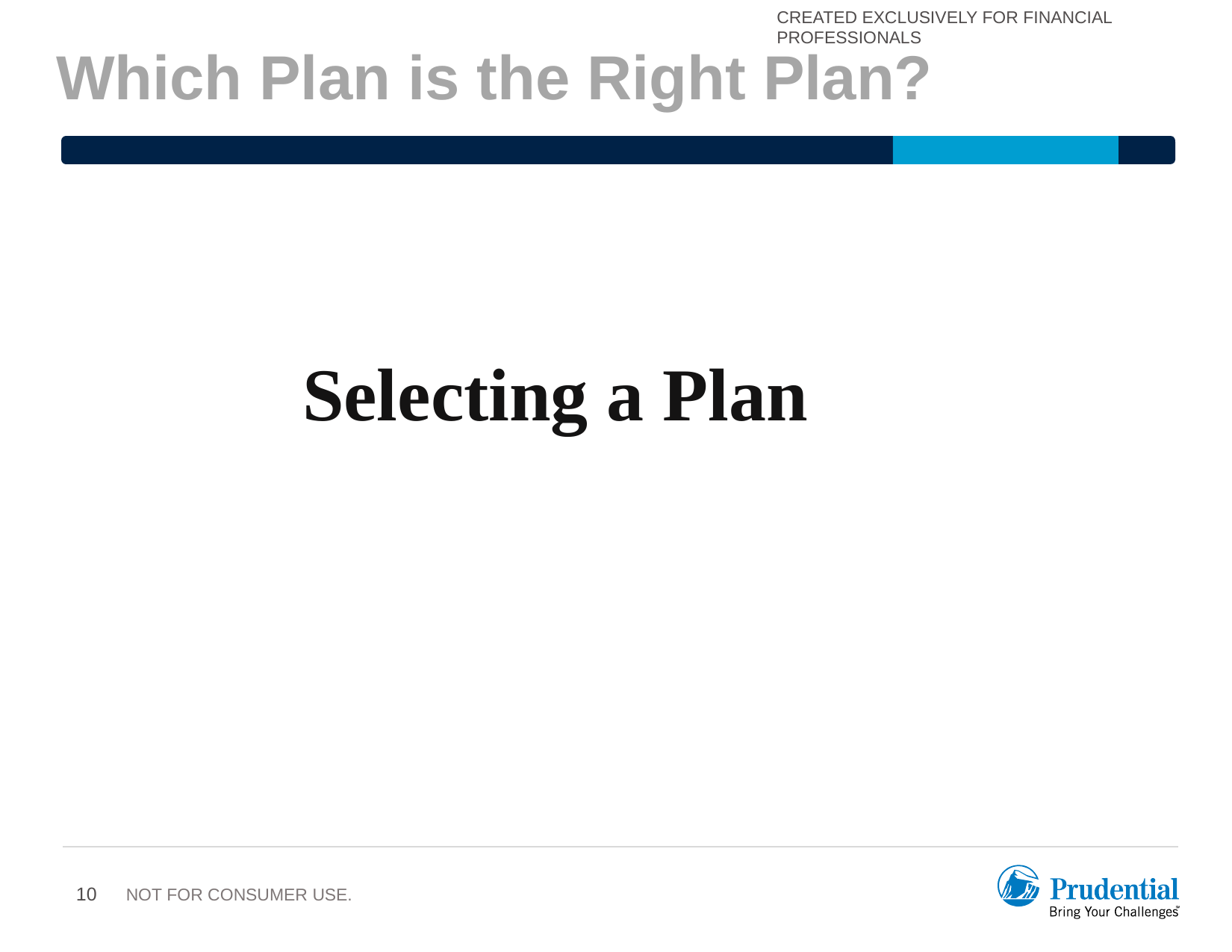

# Which Plan is the Right Plan?
Selecting a Plan
10
Not for Consumer Use.